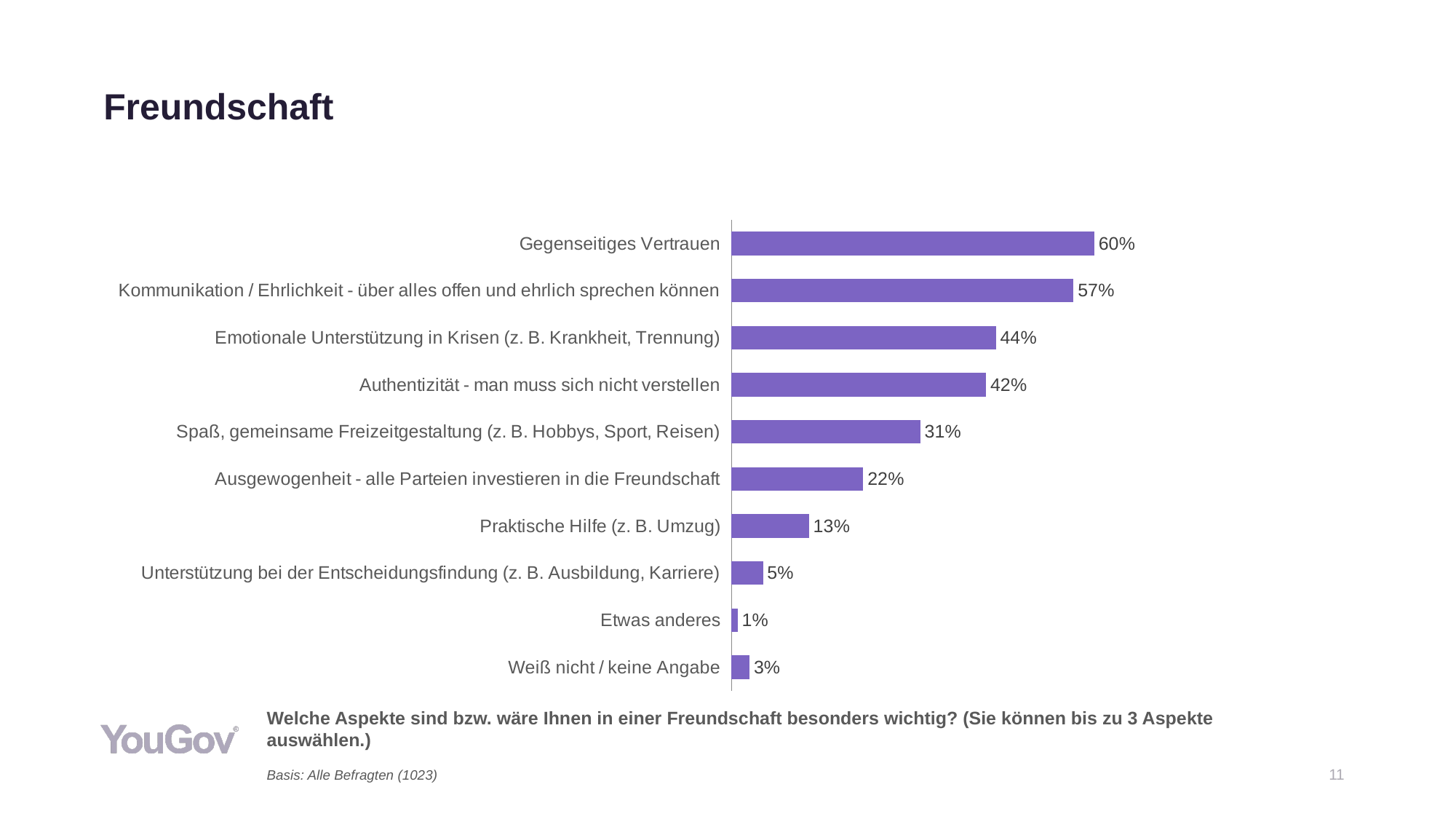

# Freundschaft

### Chart

| Category | Gesamt (n=1023) |
|---|---|
| Gegenseitiges Vertrauen | 0.5995 |
| Kommunikation / Ehrlichkeit - über alles offen und ehrlich sprechen können | 0.5652 |
| Emotionale Unterstützung in Krisen (z. B. Krankheit, Trennung) | 0.4369 |
| Authentizität - man muss sich nicht verstellen | 0.4206 |
| Spaß, gemeinsame Freizeitgestaltung (z. B. Hobbys, Sport, Reisen) | 0.3119 |
| Ausgewogenheit - alle Parteien investieren in die Freundschaft | 0.2176 |
| Praktische Hilfe (z. B. Umzug) | 0.1281 |
| Unterstützung bei der Entscheidungsfindung (z. B. Ausbildung, Karriere) | 0.052 |
| Etwas anderes | 0.0102 |
| Weiß nicht / keine Angabe | 0.0298 |
Welche Aspekte sind bzw. wäre Ihnen in einer Freundschaft besonders wichtig? (Sie können bis zu 3 Aspekte auswählen.)
Basis: Alle Befragten (1023)